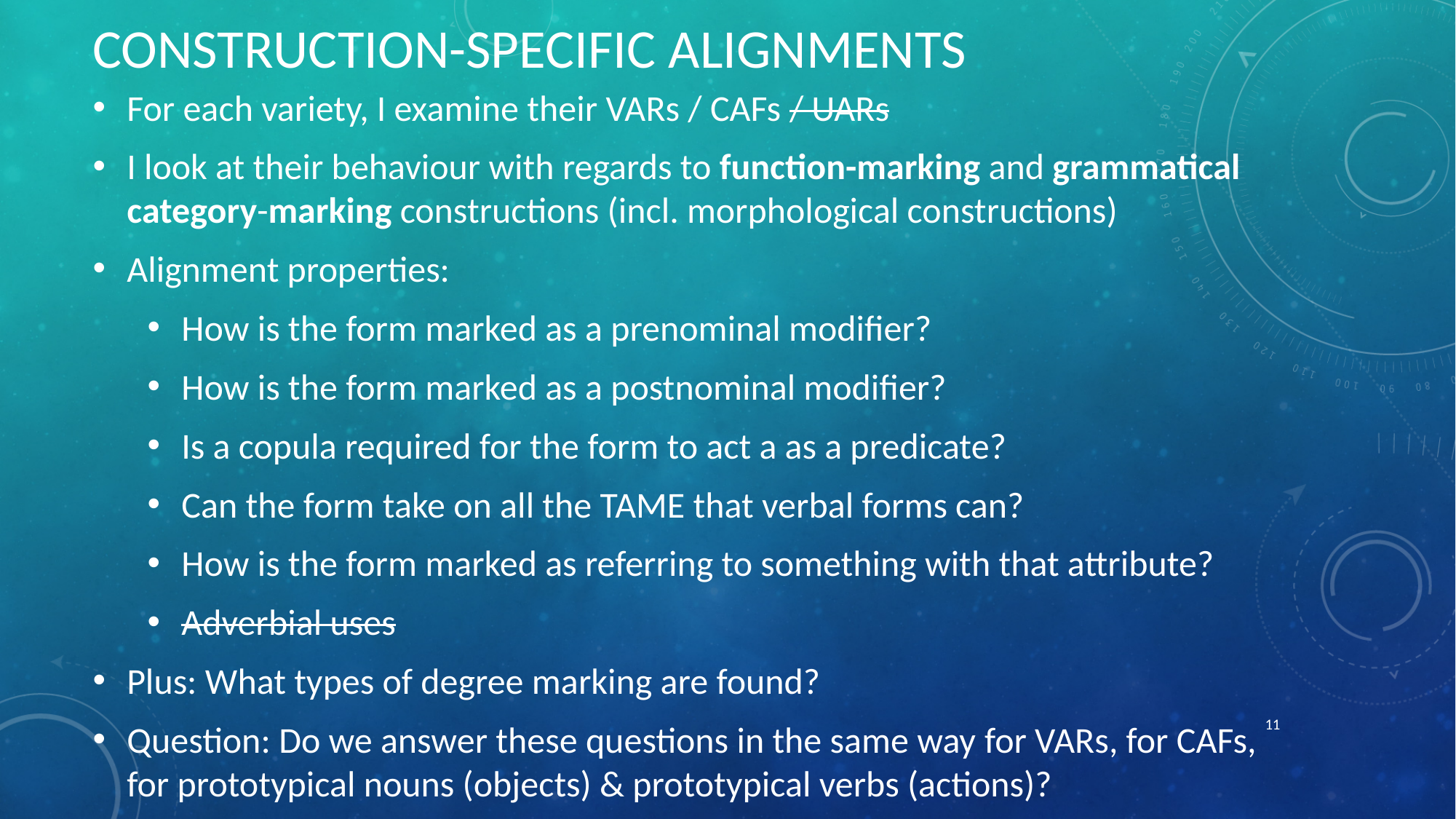

# Construction-specific alignments
For each variety, I examine their VARs / CAFs / UARs
I look at their behaviour with regards to function-marking and grammatical category-marking constructions (incl. morphological constructions)
Alignment properties:
How is the form marked as a prenominal modifier?
How is the form marked as a postnominal modifier?
Is a copula required for the form to act a as a predicate?
Can the form take on all the TAME that verbal forms can?
How is the form marked as referring to something with that attribute?
Adverbial uses
Plus: What types of degree marking are found?
Question: Do we answer these questions in the same way for VARs, for CAFs, for prototypical nouns (objects) & prototypical verbs (actions)?

11